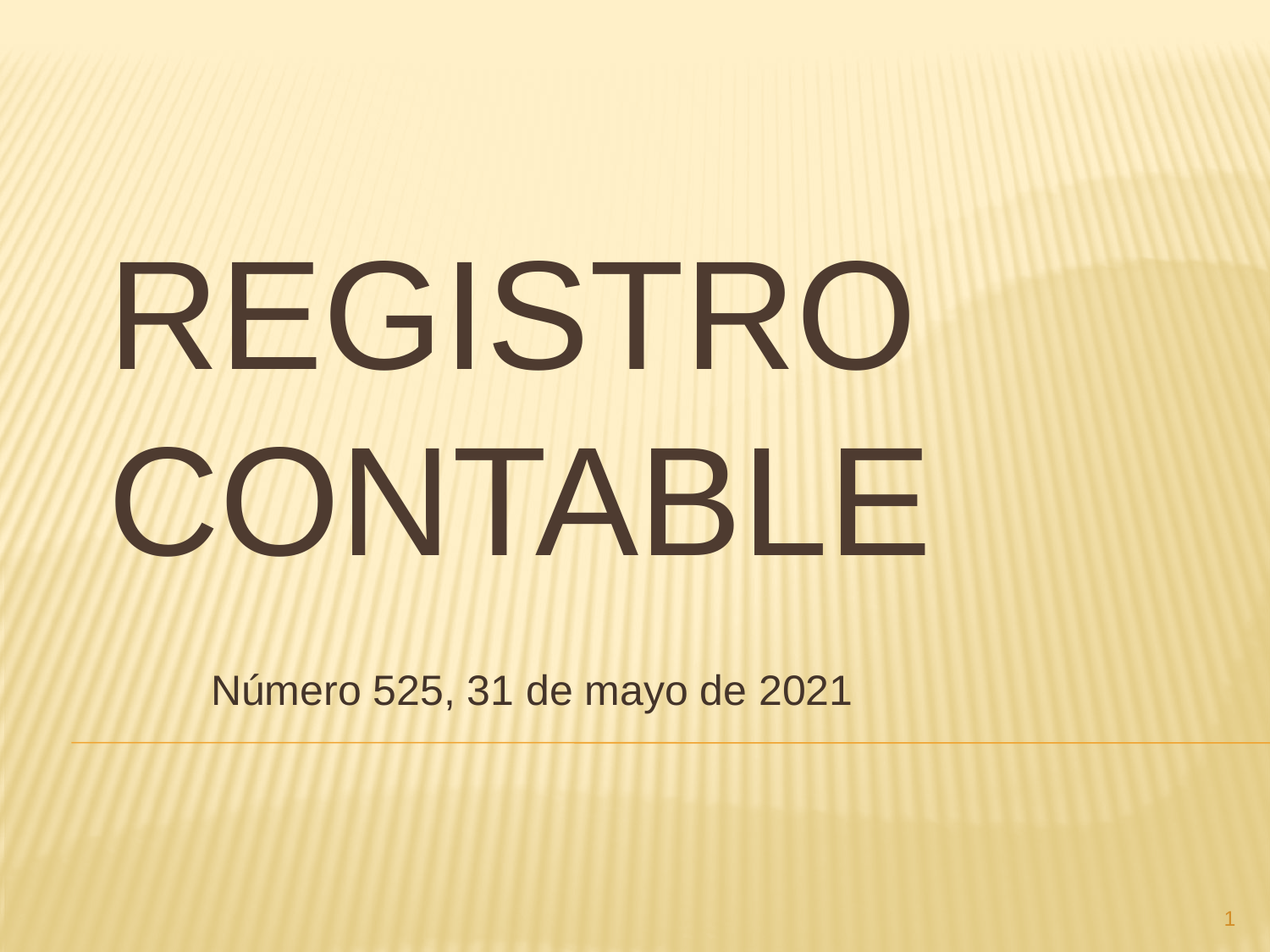

# Registro contable
Número 525, 31 de mayo de 2021
1